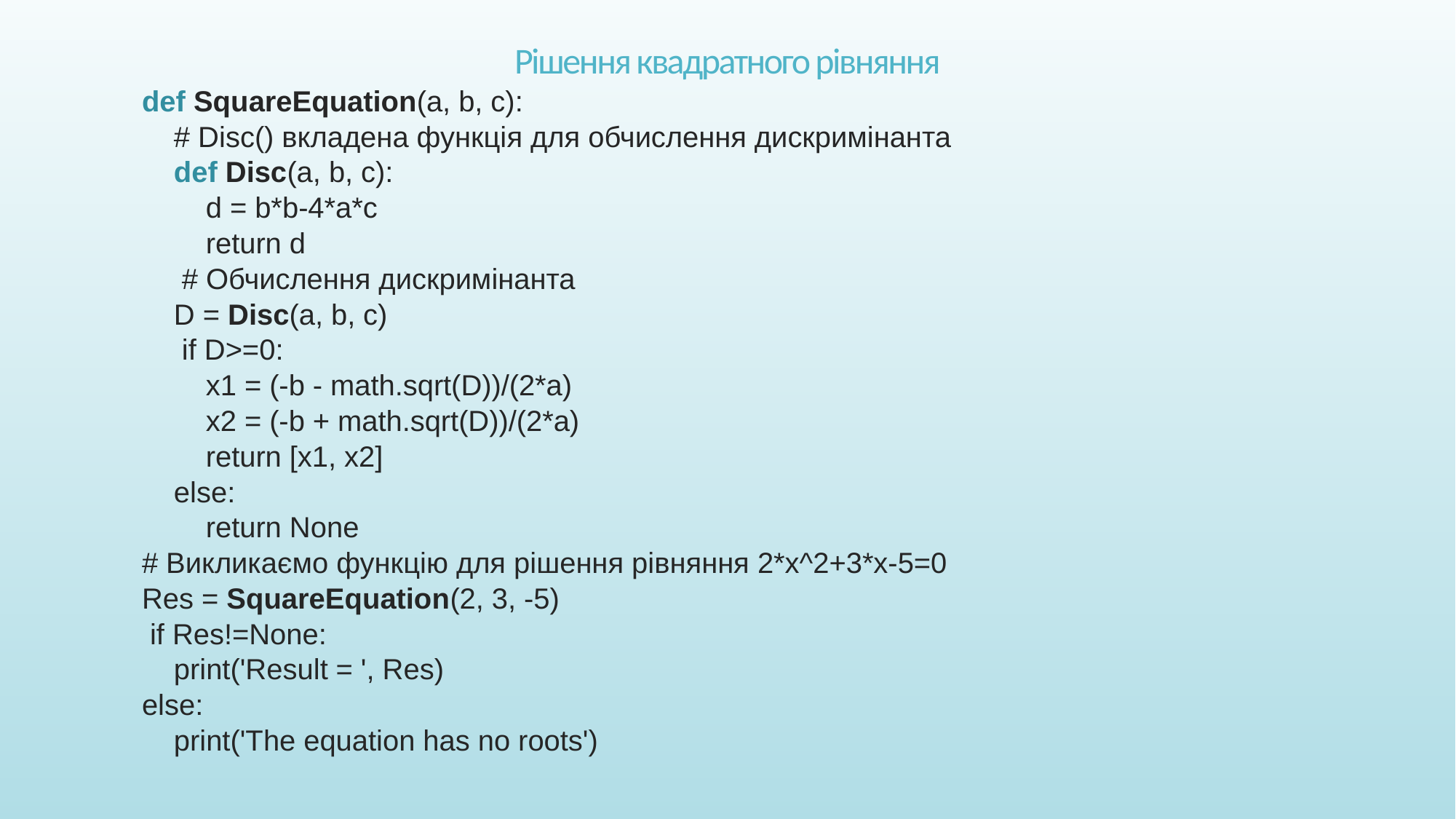

# Рішення квадратного рівняння
def SquareEquation(a, b, c):
    # Disc() вкладена функція для обчислення дискримінанта
    def Disc(a, b, c):
        d = b*b-4*a*c
        return d
     # Обчислення дискримінанта
    D = Disc(a, b, c)
     if D>=0:
        x1 = (-b - math.sqrt(D))/(2*a)
        x2 = (-b + math.sqrt(D))/(2*a)
        return [x1, x2]
    else:
        return None
# Викликаємо функцію для рішення рівняння 2*x^2+3*x-5=0
Res = SquareEquation(2, 3, -5)
 if Res!=None:
    print('Result = ', Res)
else:
    print('The equation has no roots')